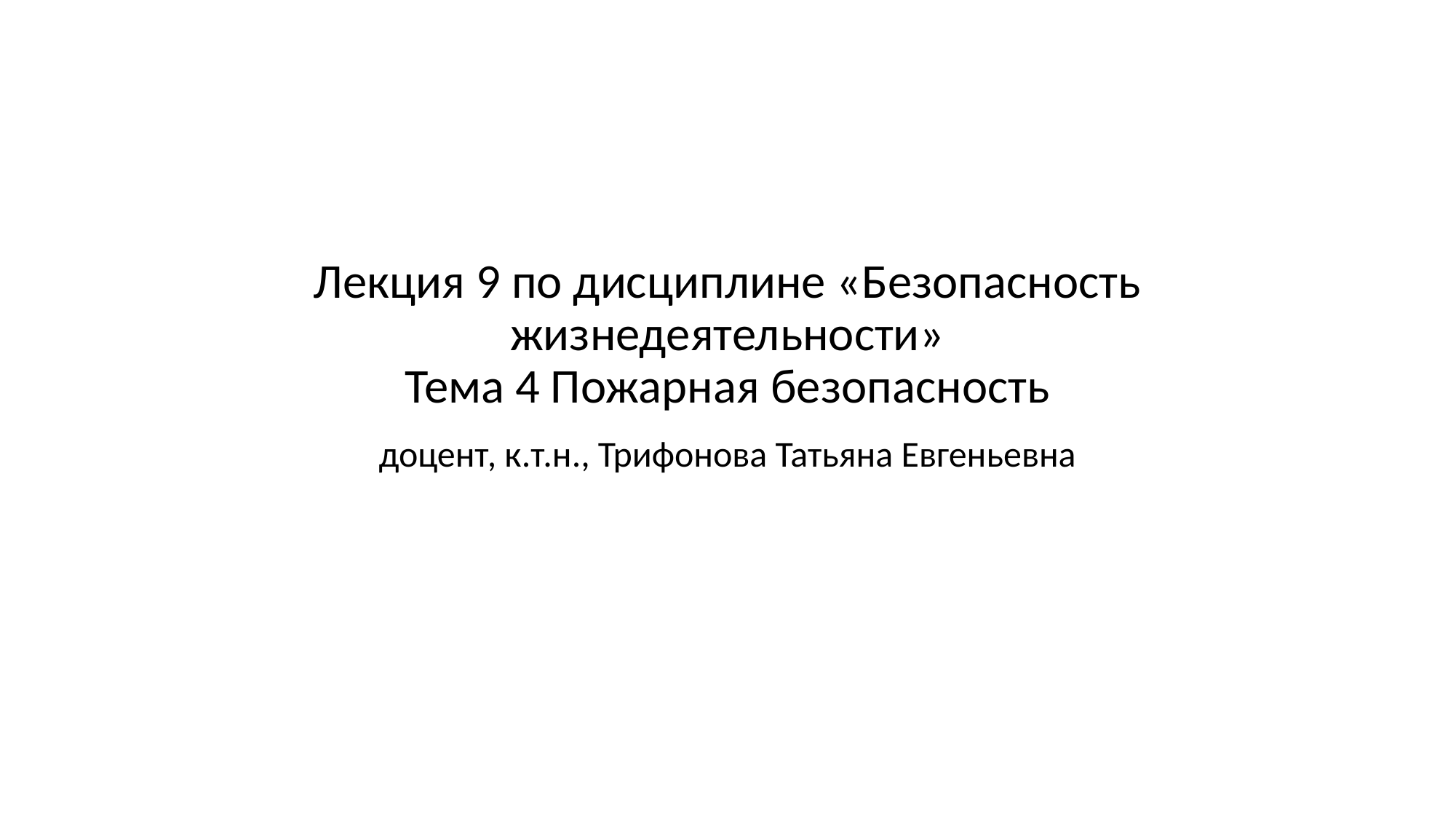

# Лекция 9 по дисциплине «Безопасность жизнедеятельности» Тема 4 Пожарная безопасность
доцент, к.т.н., Трифонова Татьяна Евгеньевна